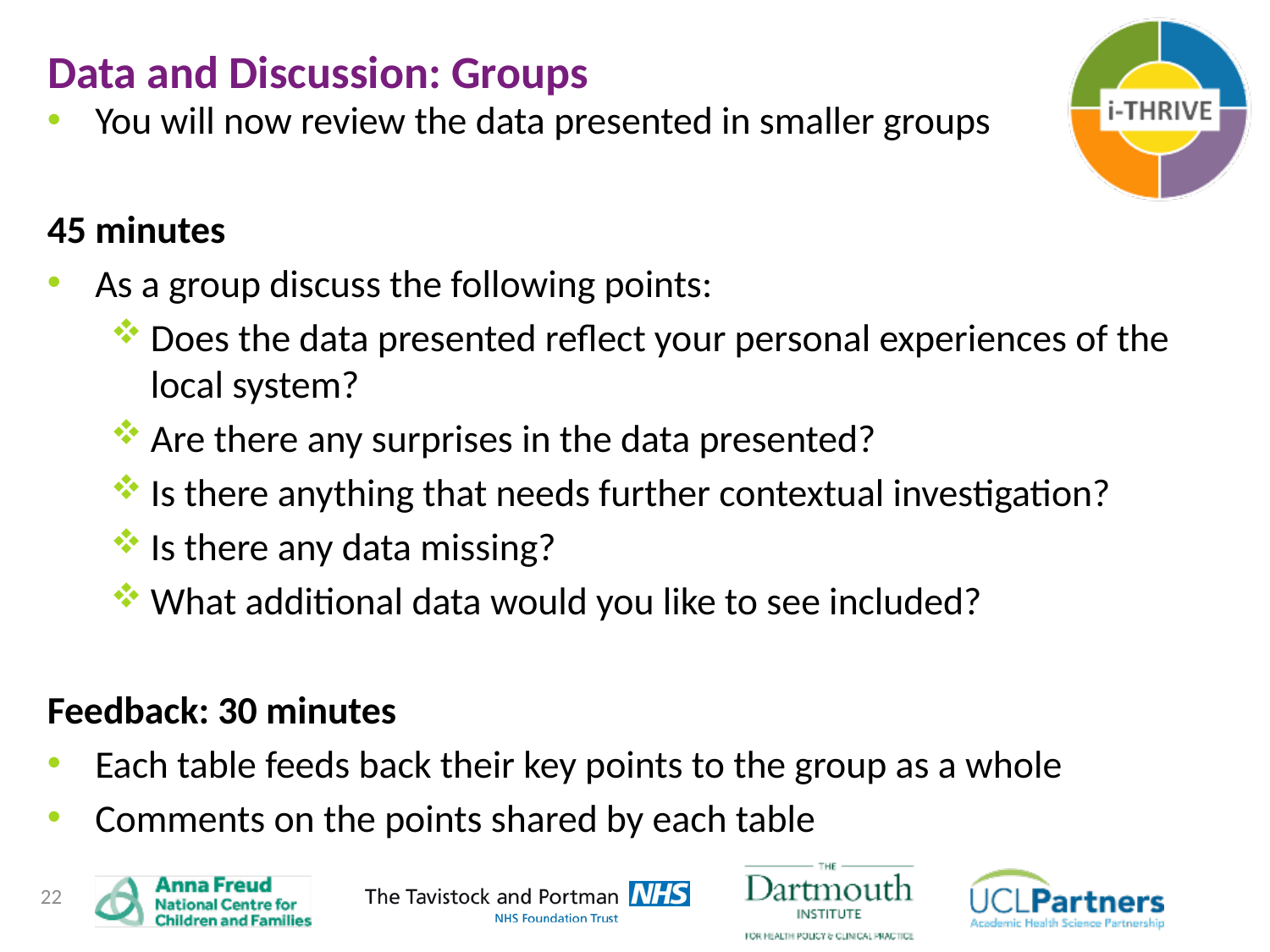

Data and Discussion: Groups
You will now review the data presented in smaller groups

45 minutes
As a group discuss the following points:
Does the data presented reflect your personal experiences of the local system?
Are there any surprises in the data presented?
Is there anything that needs further contextual investigation?
Is there any data missing?
What additional data would you like to see included?

Feedback: 30 minutes
Each table feeds back their key points to the group as a whole
Comments on the points shared by each table